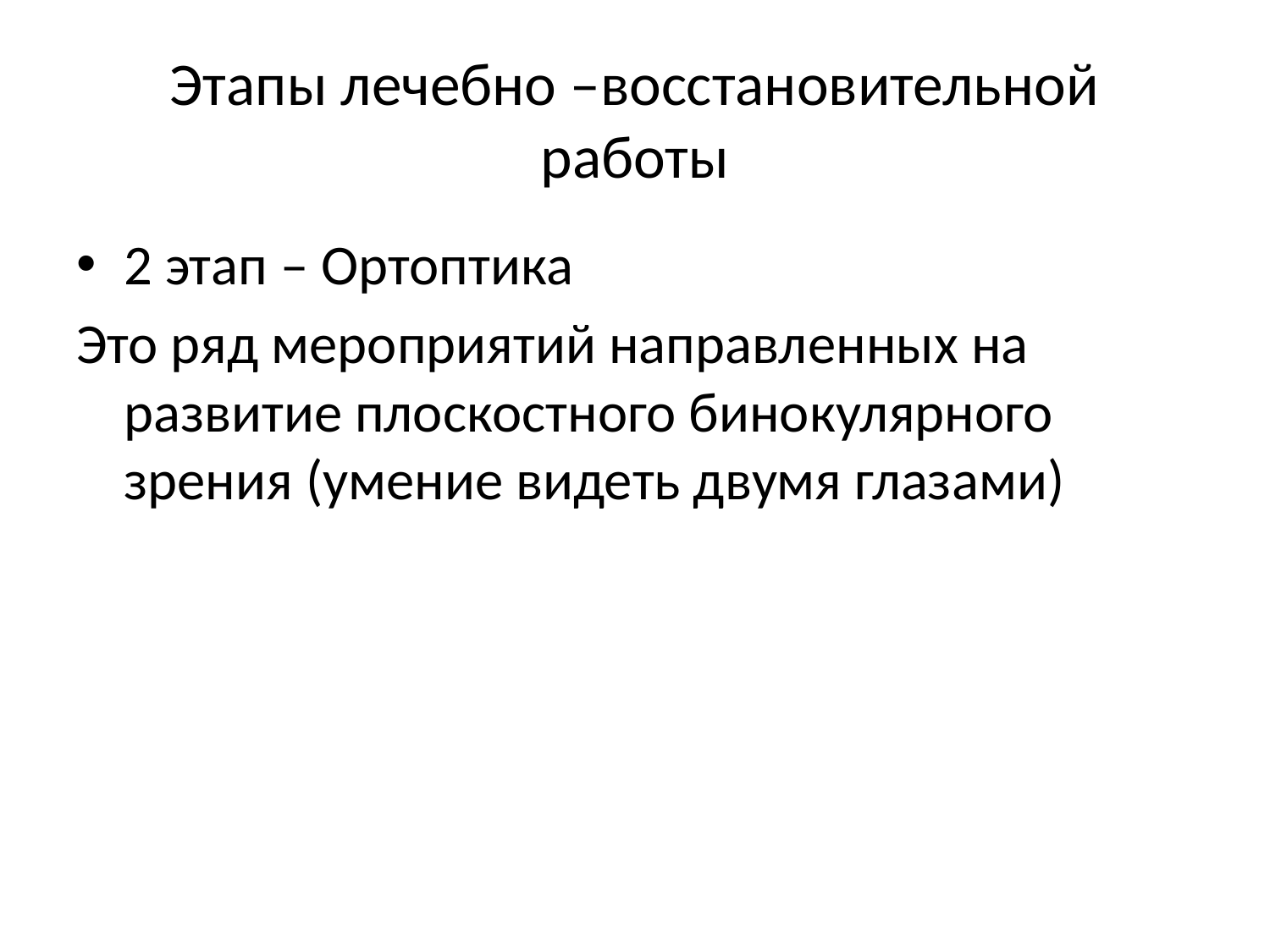

# Этапы лечебно –восстановительной работы
2 этап – Ортоптика
Это ряд мероприятий направленных на развитие плоскостного бинокулярного зрения (умение видеть двумя глазами)